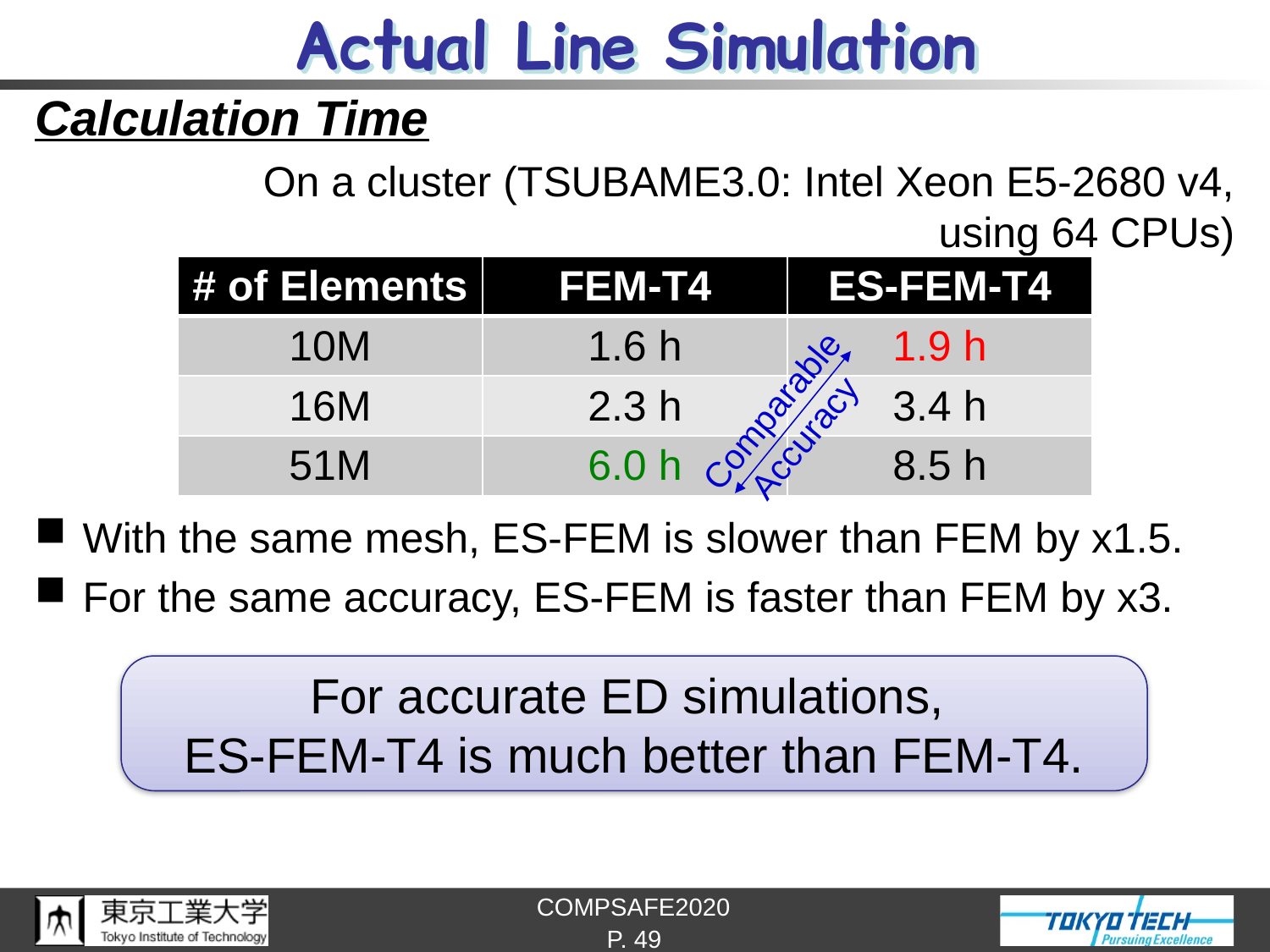

# Actual Line Simulation
Calculation Time
On a cluster (TSUBAME3.0: Intel Xeon E5-2680 v4,
 using 64 CPUs)

With the same mesh, ES-FEM is slower than FEM by x1.5.
For the same accuracy, ES-FEM is faster than FEM by x3.
| # of Elements | FEM-T4 | ES-FEM-T4 |
| --- | --- | --- |
| 10M | 1.6 h | 1.9 h |
| 16M | 2.3 h | 3.4 h |
| 51M | 6.0 h | 8.5 h |
Comparable
Accuracy
For accurate ED simulations,
ES-FEM-T4 is much better than FEM-T4.
P. 49